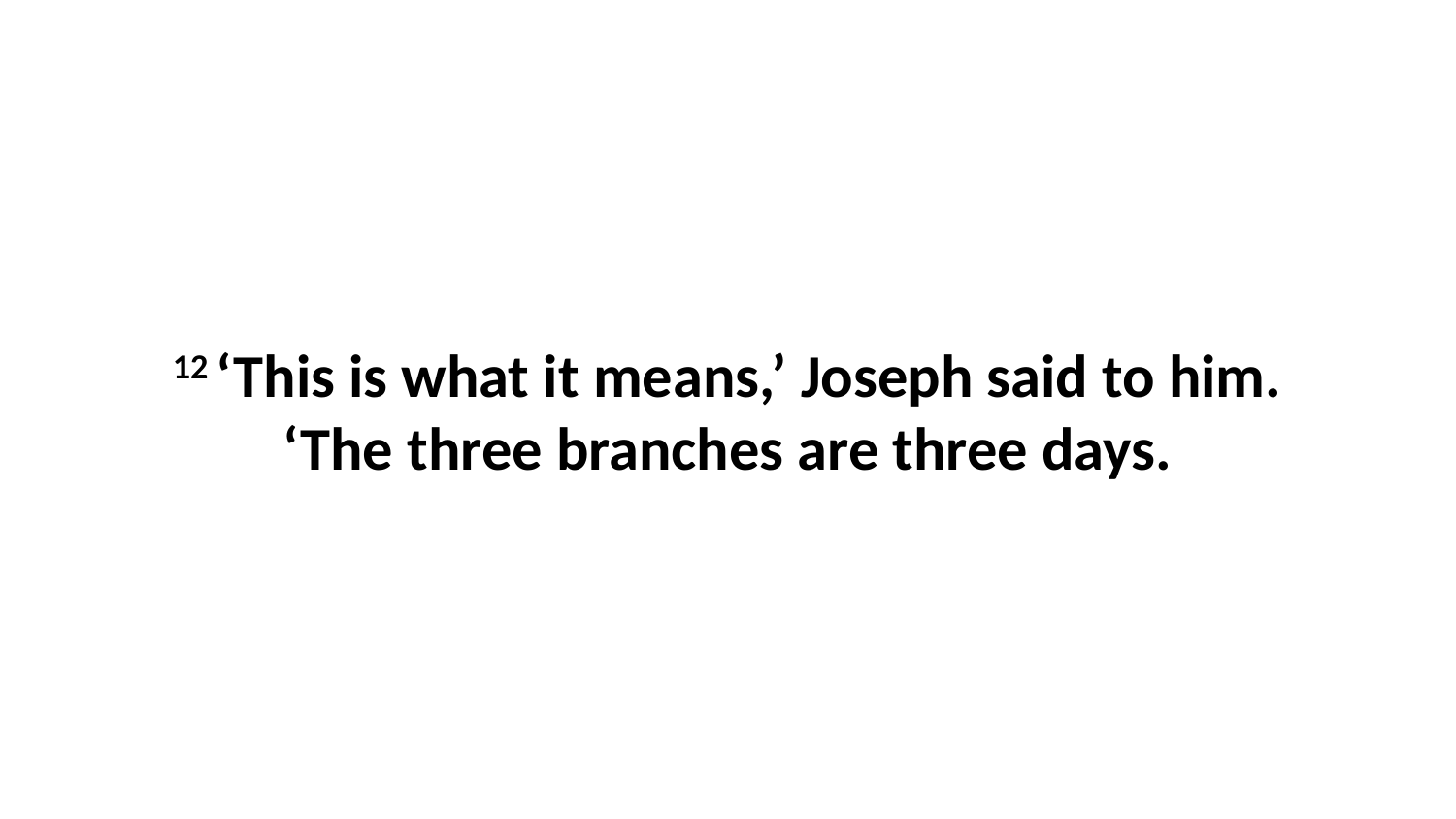

12 ‘This is what it means,’ Joseph said to him. ‘The three branches are three days.